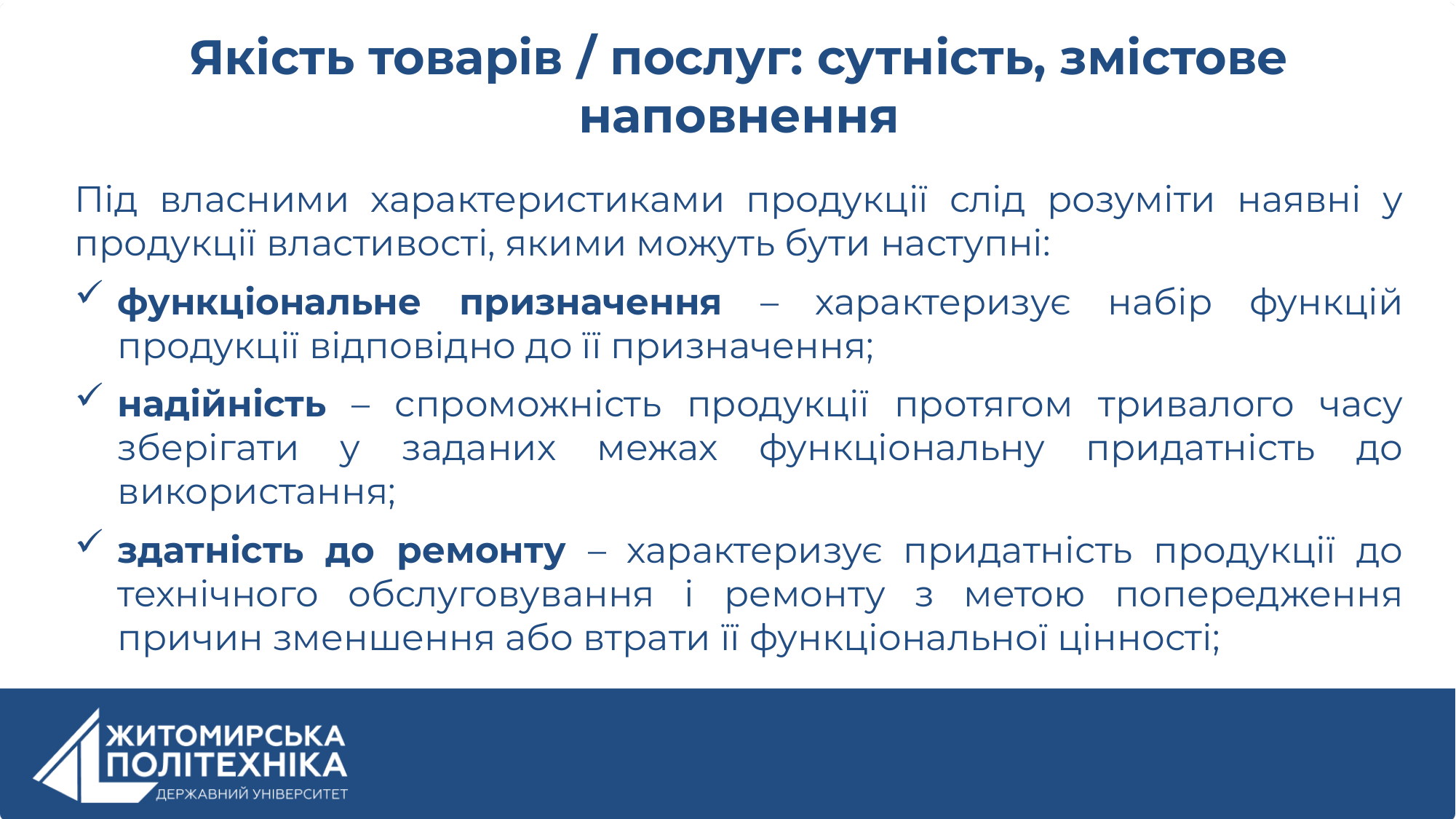

Якість товарів / послуг: сутність, змістове наповнення
Під власними характеристиками продукції слід розуміти наявні у продукції властивості, якими можуть бути наступні:
функціональне призначення – характеризує набір функцій продукції відповідно до її призначення;
надійність – спроможність продукції протягом тривалого часу зберігати у заданих межах функціональну придатність до використання;
здатність до ремонту – характеризує придатність продукції до технічного обслуговування і ремонту з метою попередження причин зменшення або втрати її функціональної цінності;